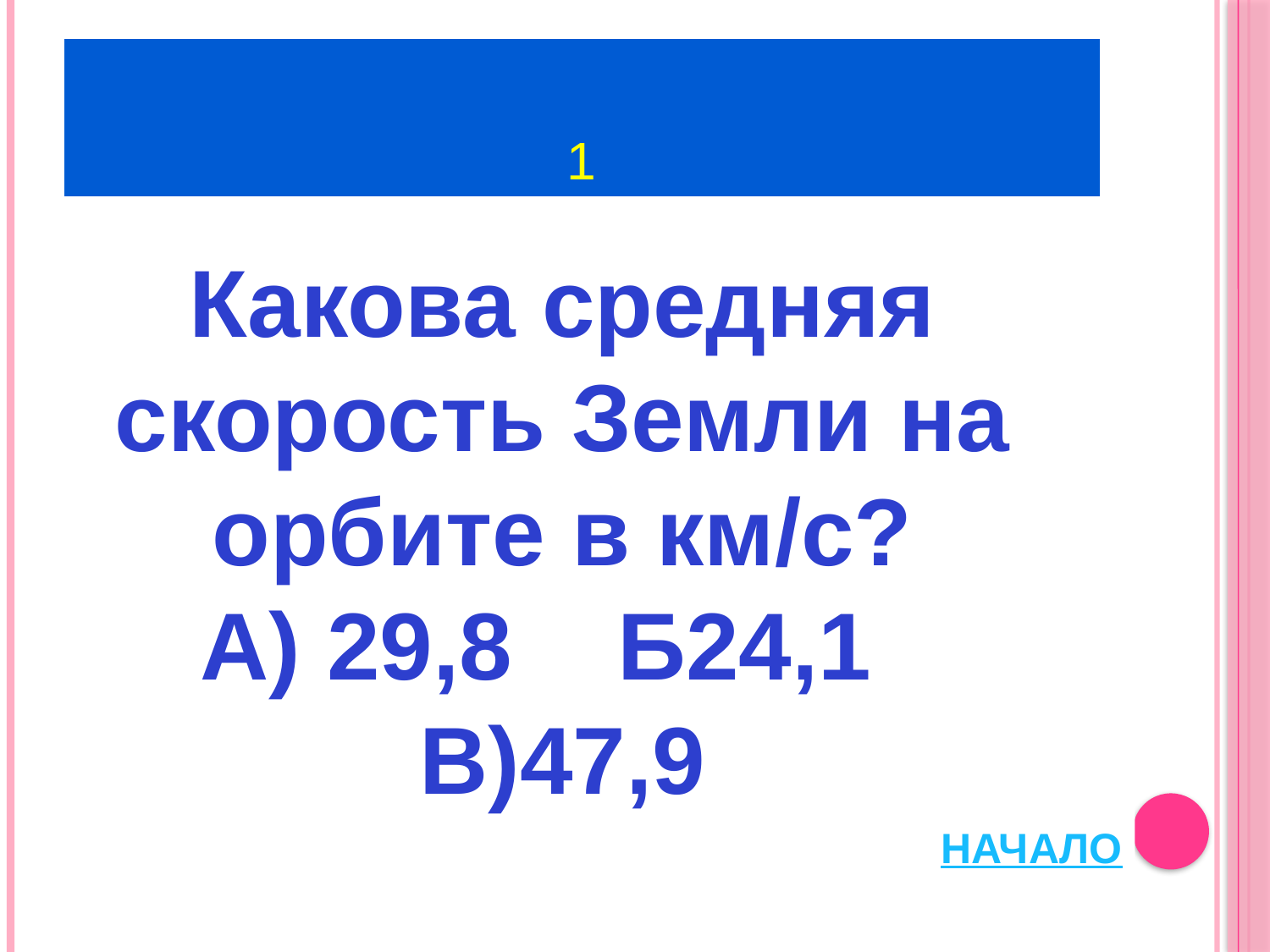

# 1

НАЧАЛО

Какова средняя скорость Земли на орбите в км/с?
А) 29,8    Б24,1   В)47,9